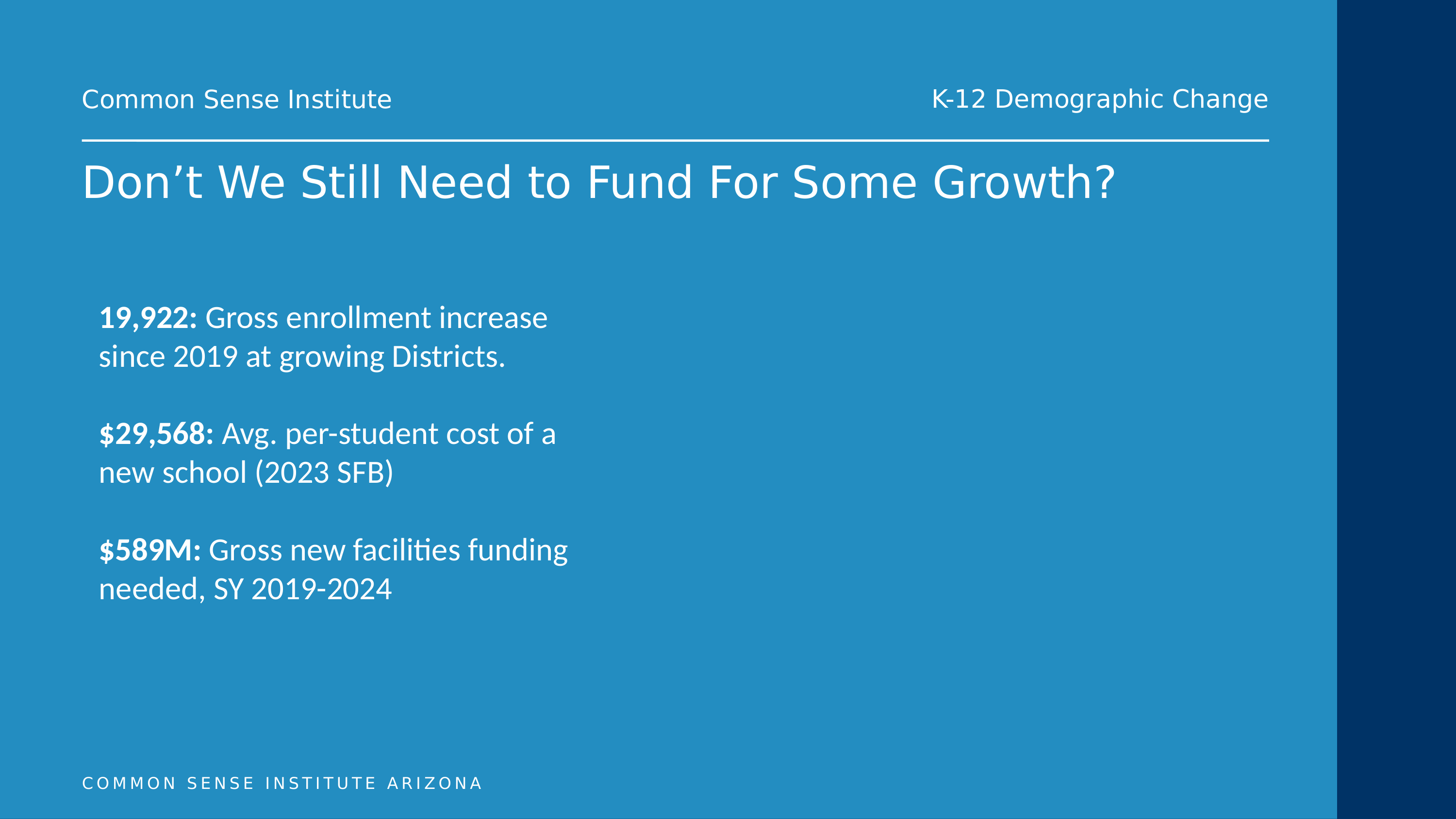

K-12 Demographic Change
Common Sense Institute

Don’t We Still Need to Fund For Some Growth?
19,922: Gross enrollment increase since 2019 at growing Districts.

$29,568: Avg. per-student cost of a new school (2023 SFB)

$589M: Gross new facilities funding needed, SY 2019-2024
COMMON SENSE INSTITUTE ARIZONA